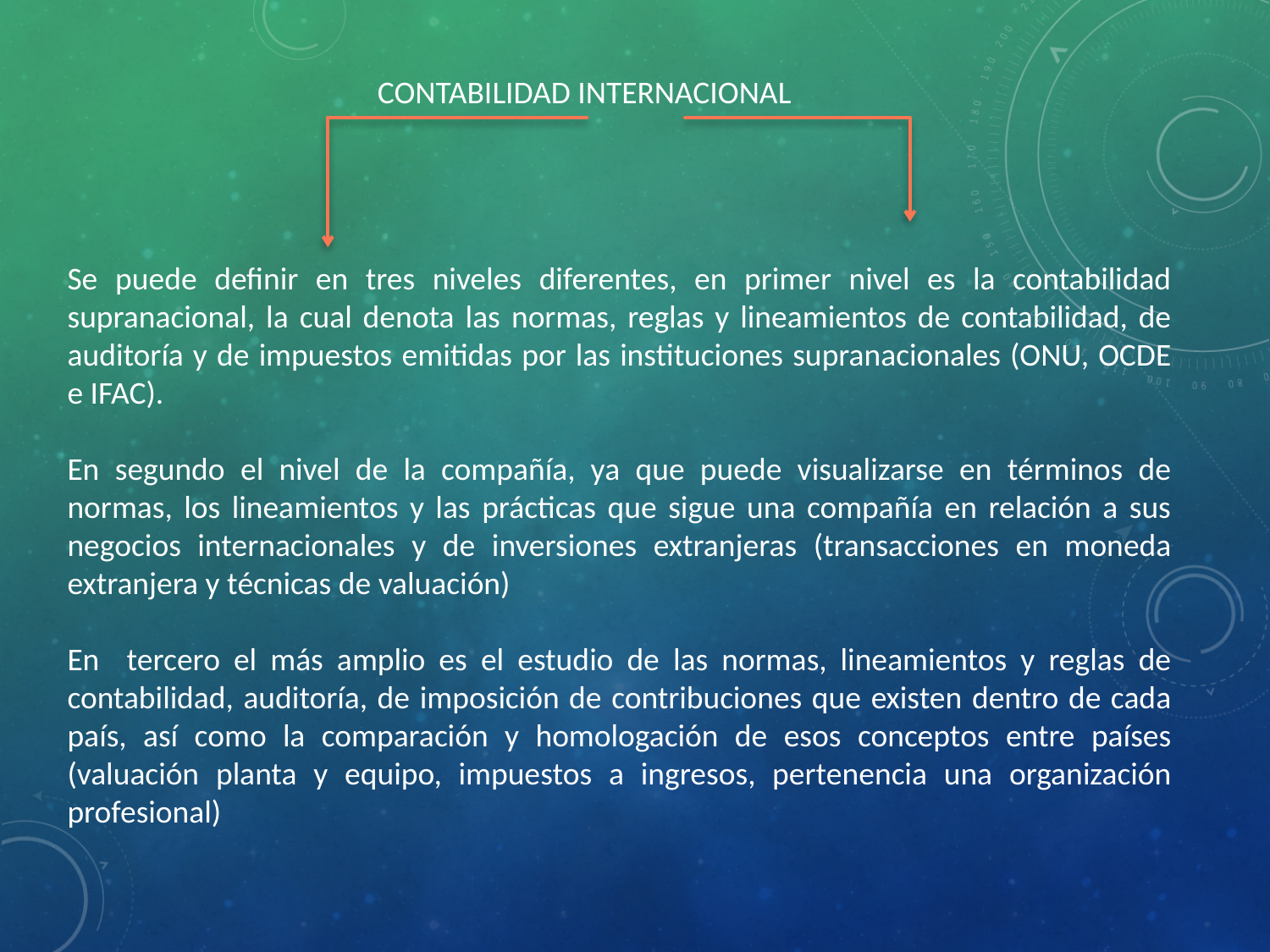

CONTABILIDAD INTERNACIONAL
Se puede definir en tres niveles diferentes, en primer nivel es la contabilidad supranacional, la cual denota las normas, reglas y lineamientos de contabilidad, de auditoría y de impuestos emitidas por las instituciones supranacionales (ONU, OCDE e IFAC).

En segundo el nivel de la compañía, ya que puede visualizarse en términos de normas, los lineamientos y las prácticas que sigue una compañía en relación a sus negocios internacionales y de inversiones extranjeras (transacciones en moneda extranjera y técnicas de valuación)

En  tercero el más amplio es el estudio de las normas, lineamientos y reglas de contabilidad, auditoría, de imposición de contribuciones que existen dentro de cada país, así como la comparación y homologación de esos conceptos entre países (valuación planta y equipo, impuestos a ingresos, pertenencia una organización profesional)